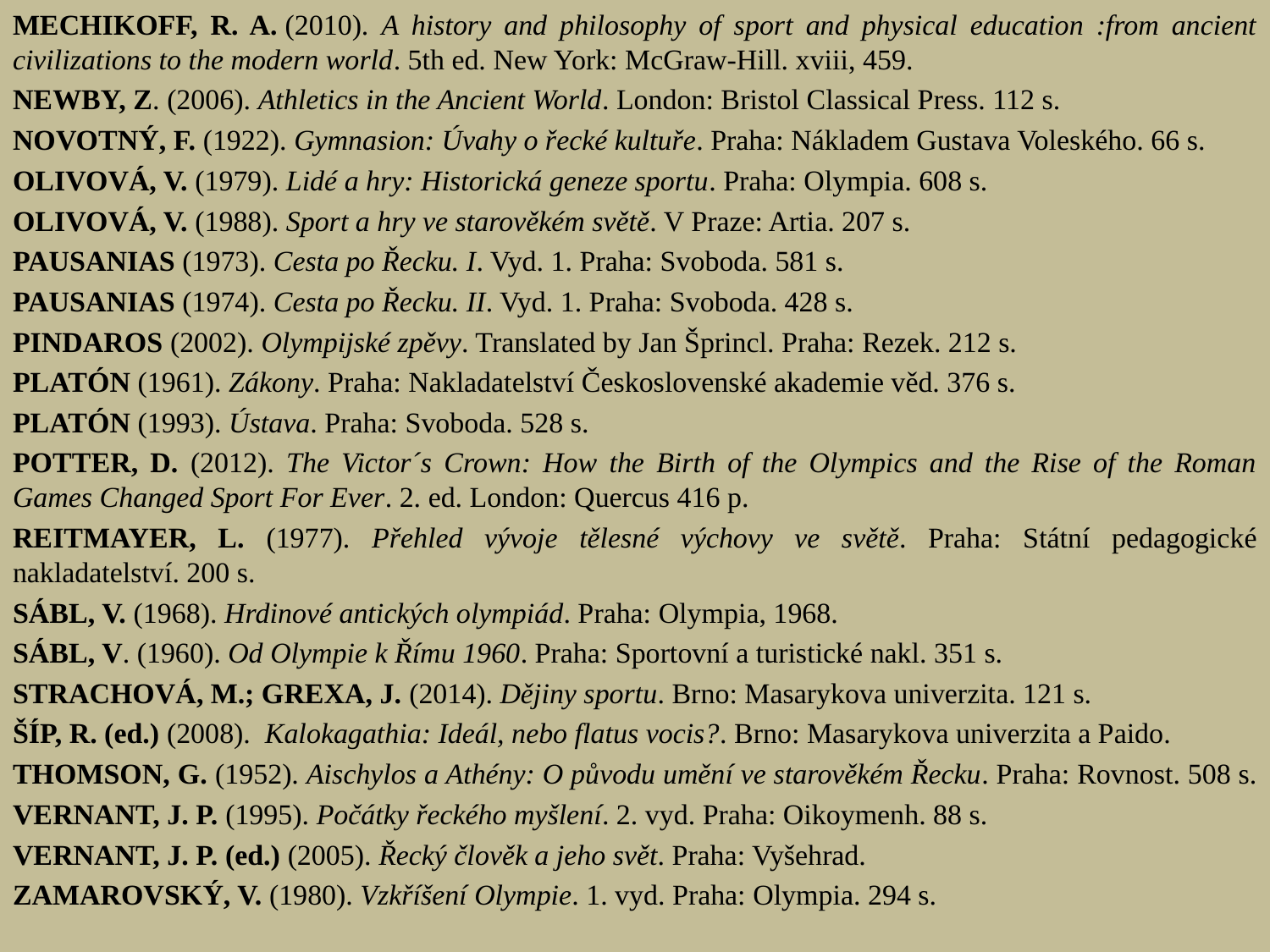

MECHIKOFF, R. A. (2010). A history and philosophy of sport and physical education :from ancient civilizations to the modern world. 5th ed. New York: McGraw-Hill. xviii, 459.
NEWBY, Z. (2006). Athletics in the Ancient World. London: Bristol Classical Press. 112 s.
NOVOTNÝ, F. (1922). Gymnasion: Úvahy o řecké kultuře. Praha: Nákladem Gustava Voleského. 66 s.
OLIVOVÁ, V. (1979). Lidé a hry: Historická geneze sportu. Praha: Olympia. 608 s.
OLIVOVÁ, V. (1988). Sport a hry ve starověkém světě. V Praze: Artia. 207 s.
PAUSANIAS (1973). Cesta po Řecku. I. Vyd. 1. Praha: Svoboda. 581 s.
PAUSANIAS (1974). Cesta po Řecku. II. Vyd. 1. Praha: Svoboda. 428 s.
PINDAROS (2002). Olympijské zpěvy. Translated by Jan Šprincl. Praha: Rezek. 212 s.
PLATÓN (1961). Zákony. Praha: Nakladatelství Československé akademie věd. 376 s.
PLATÓN (1993). Ústava. Praha: Svoboda. 528 s.
POTTER, D. (2012). The Victor´s Crown: How the Birth of the Olympics and the Rise of the Roman Games Changed Sport For Ever. 2. ed. London: Quercus 416 p.
REITMAYER, L. (1977). Přehled vývoje tělesné výchovy ve světě. Praha: Státní pedagogické nakladatelství. 200 s.
SÁBL, V. (1968). Hrdinové antických olympiád. Praha: Olympia, 1968.
SÁBL, V. (1960). Od Olympie k Římu 1960. Praha: Sportovní a turistické nakl. 351 s.
STRACHOVÁ, M.; GREXA, J. (2014). Dějiny sportu. Brno: Masarykova univerzita. 121 s.
ŠÍP, R. (ed.) (2008).  Kalokagathia: Ideál, nebo flatus vocis?. Brno: Masarykova univerzita a Paido.
THOMSON, G. (1952). Aischylos a Athény: O původu umění ve starověkém Řecku. Praha: Rovnost. 508 s.
VERNANT, J. P. (1995). Počátky řeckého myšlení. 2. vyd. Praha: Oikoymenh. 88 s.
VERNANT, J. P. (ed.) (2005). Řecký člověk a jeho svět. Praha: Vyšehrad.
ZAMAROVSKÝ, V. (1980). Vzkříšení Olympie. 1. vyd. Praha: Olympia. 294 s.